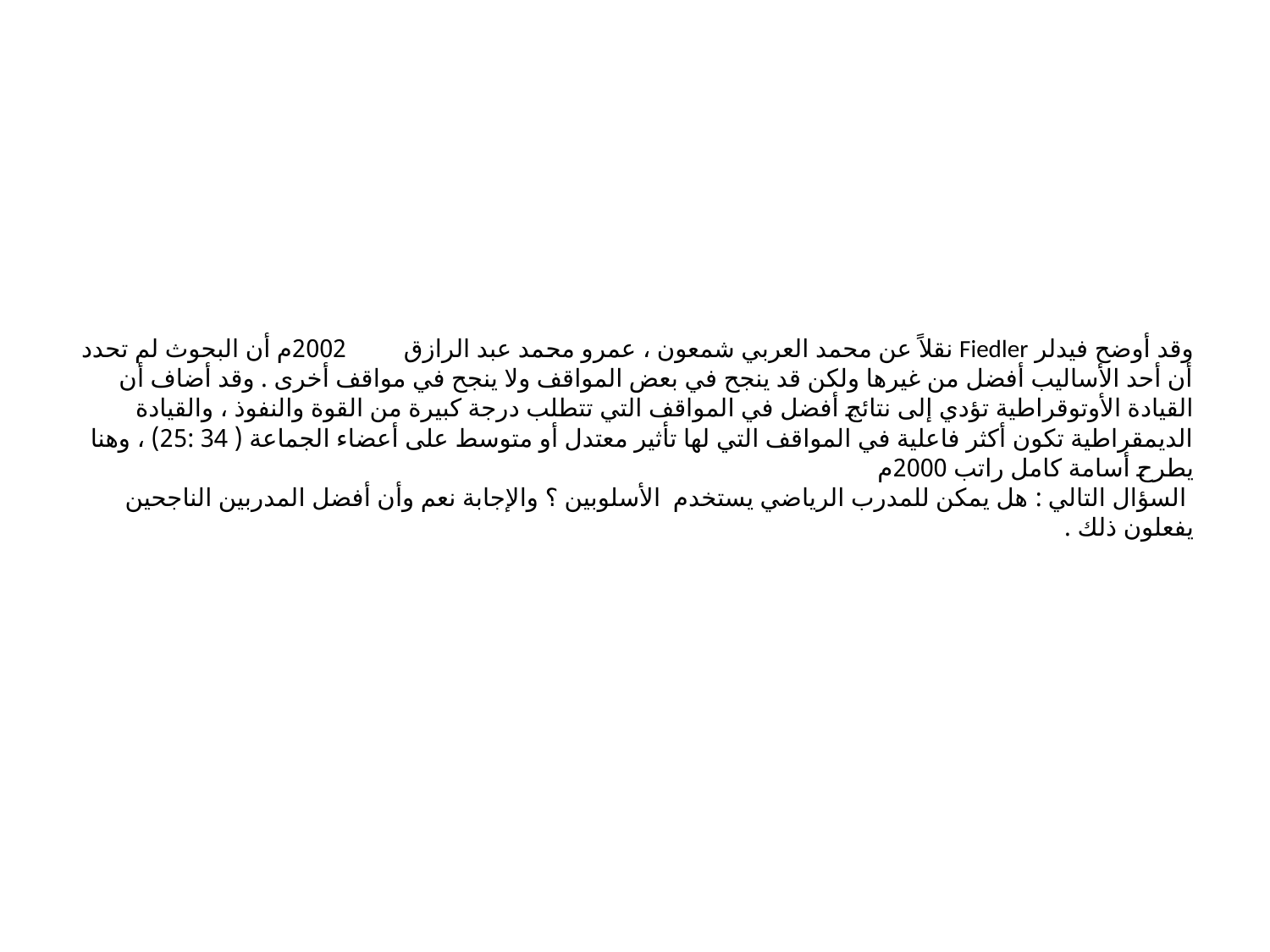

# وقد أوضح فيدلر Fiedler نقلاً عن محمد العربي شمعون ، عمرو محمد عبد الرازق         2002م أن البحوث لم تحدد أن أحد الأساليب أفضل من غيرها ولكن قد ينجح في بعض المواقف ولا ينجح في مواقف أخرى . وقد أضاف أن القيادة الأوتوقراطية تؤدي إلى نتائج أفضل في المواقف التي تتطلب درجة كبيرة من القوة والنفوذ ، والقيادة الديمقراطية تكون أكثر فاعلية في المواقف التي لها تأثير معتدل أو متوسط على أعضاء الجماعة ( 34 :25) ، وهنا يطرح أسامة كامل راتب 2000م السؤال التالي : هل يمكن للمدرب الرياضي يستخدم  الأسلوبين ؟ والإجابة نعم وأن أفضل المدربين الناجحين يفعلون ذلك .